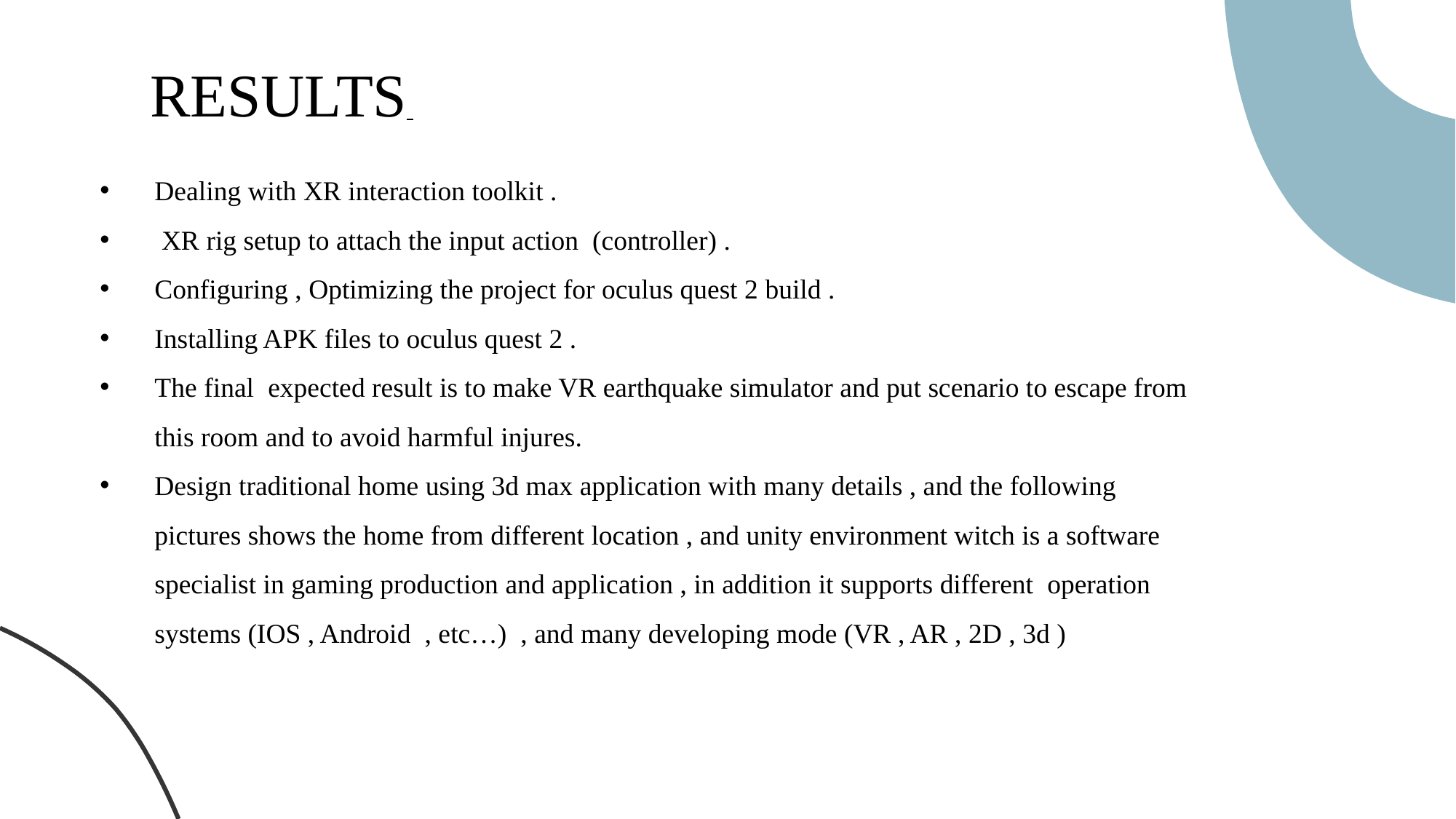

RESULTS
Dealing with XR interaction toolkit .
 XR rig setup to attach the input action  (controller) .
Configuring , Optimizing the project for oculus quest 2 build .
Installing APK files to oculus quest 2 .
The final  expected result is to make VR earthquake simulator and put scenario to escape from this room and to avoid harmful injures.
Design traditional home using 3d max application with many details , and the following pictures shows the home from different location , and unity environment witch is a software specialist in gaming production and application , in addition it supports different  operation  systems (IOS , Android  , etc…)  , and many developing mode (VR , AR , 2D , 3d )